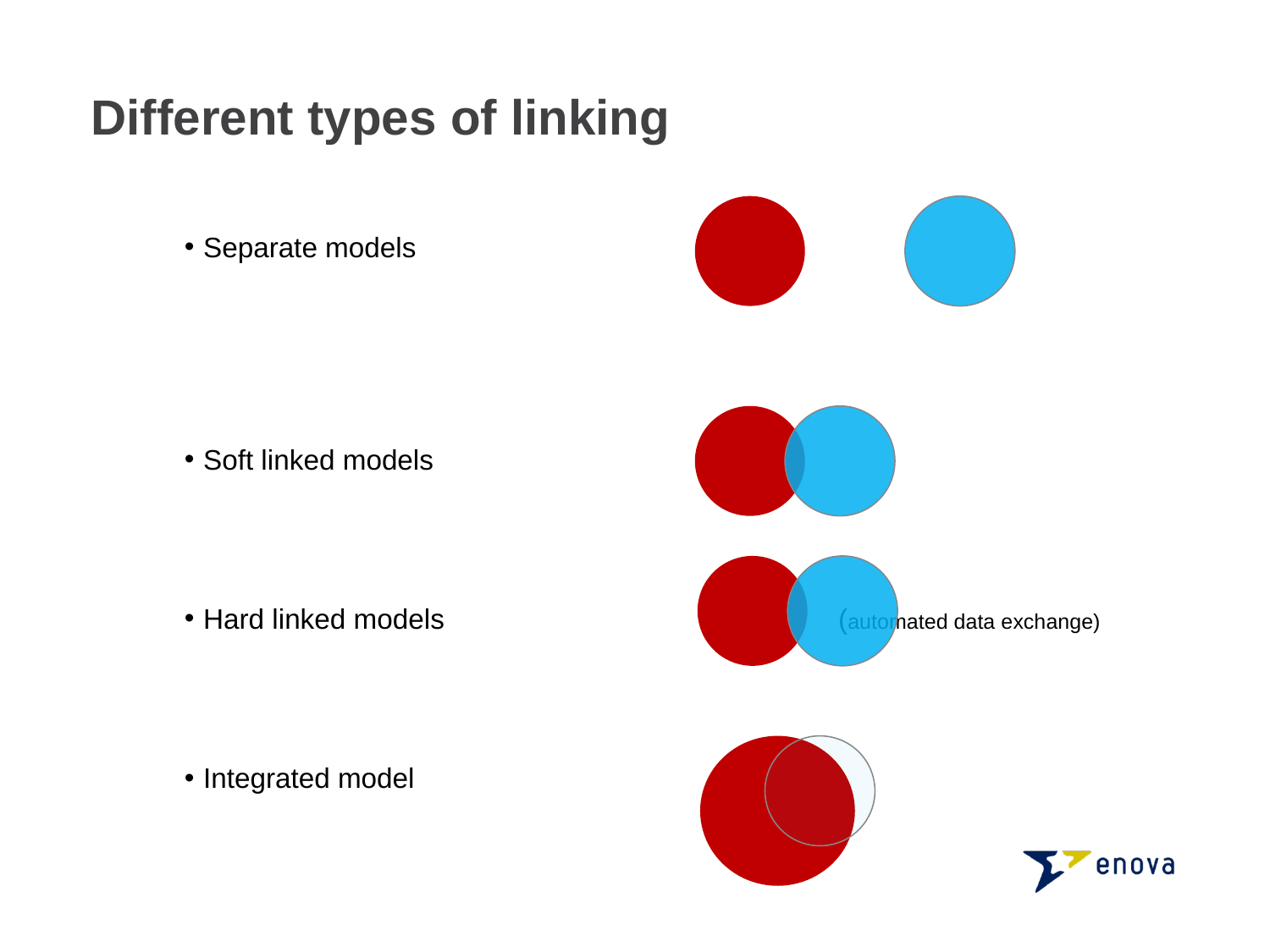

# Different types of linking

Separate models

Soft linked models

Hard linked models				(automated data exchange)

Integrated model